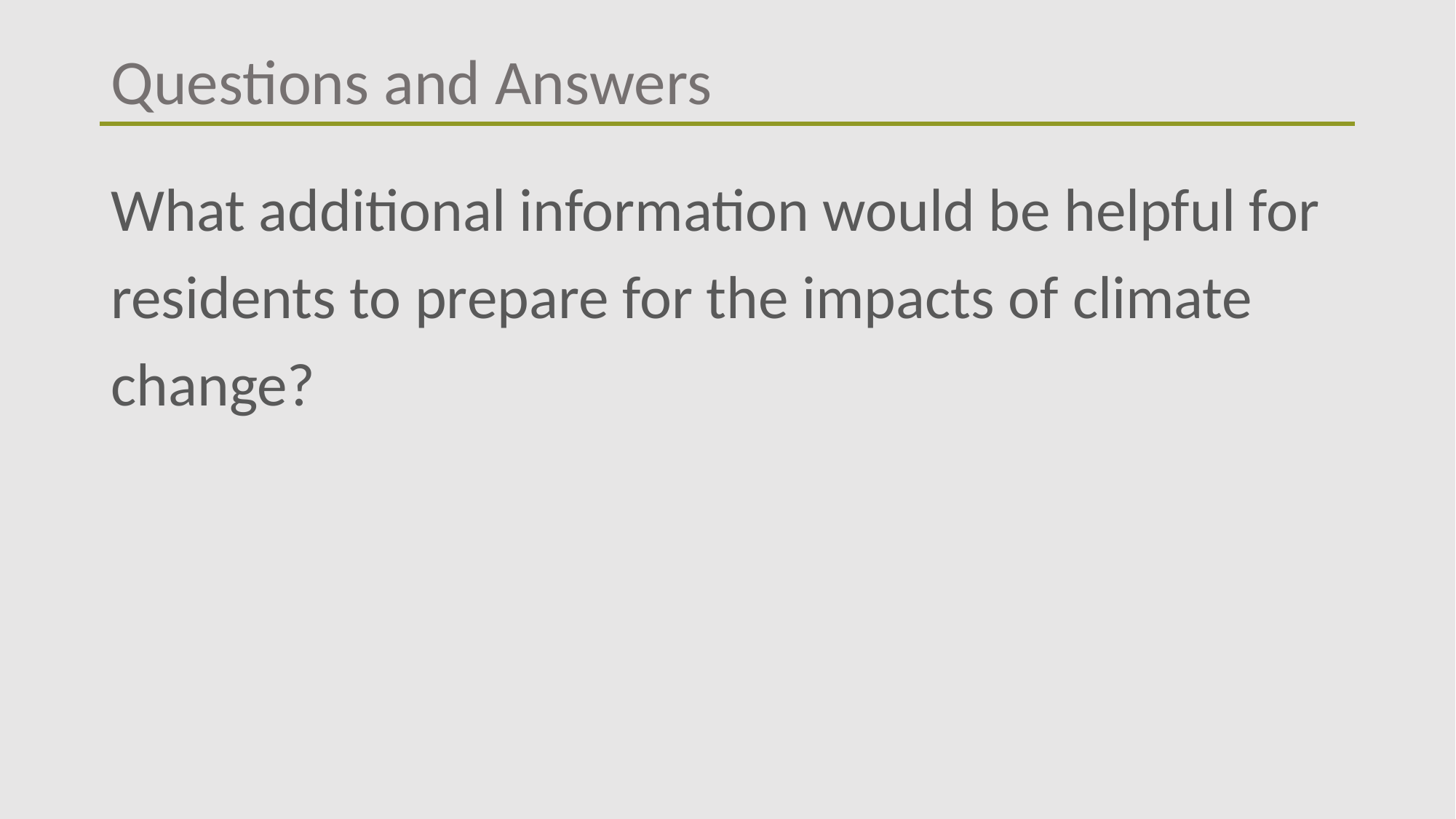

# Questions and Answers
What additional information would be helpful for residents to prepare for the impacts of climate change?